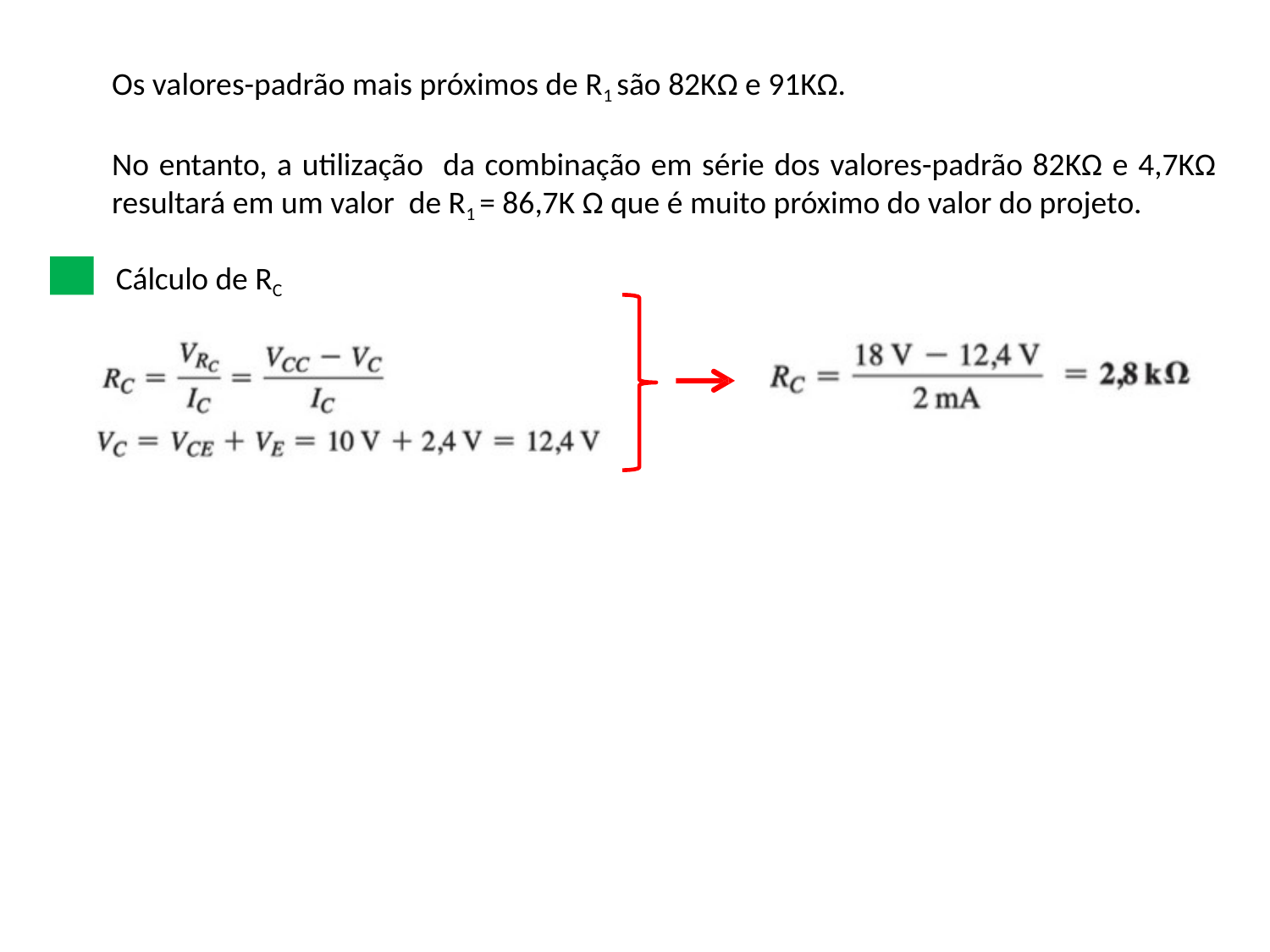

Os valores-padrão mais próximos de R1 são 82KΩ e 91KΩ.

No entanto, a utilização  da combinação em série dos valores-padrão 82KΩ e 4,7KΩ resultará em um valor  de R1 = 86,7K Ω que é muito próximo do valor do projeto.

Cálculo de RC